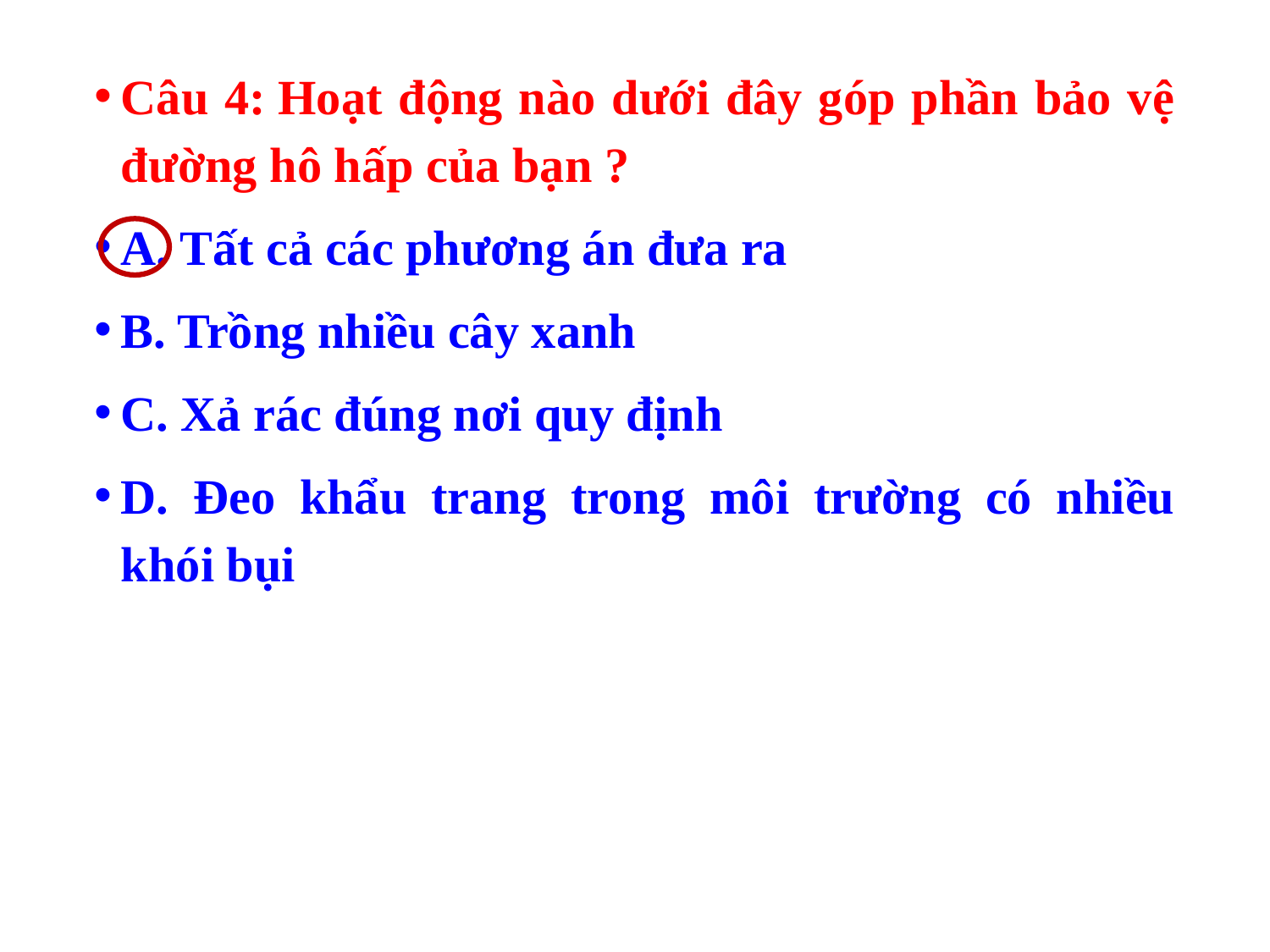

Câu 4: Hoạt động nào dưới đây góp phần bảo vệ đường hô hấp của bạn ?
A. Tất cả các phương án đưa ra
B. Trồng nhiều cây xanh
C. Xả rác đúng nơi quy định
D. Đeo khẩu trang trong môi trường có nhiều khói bụi